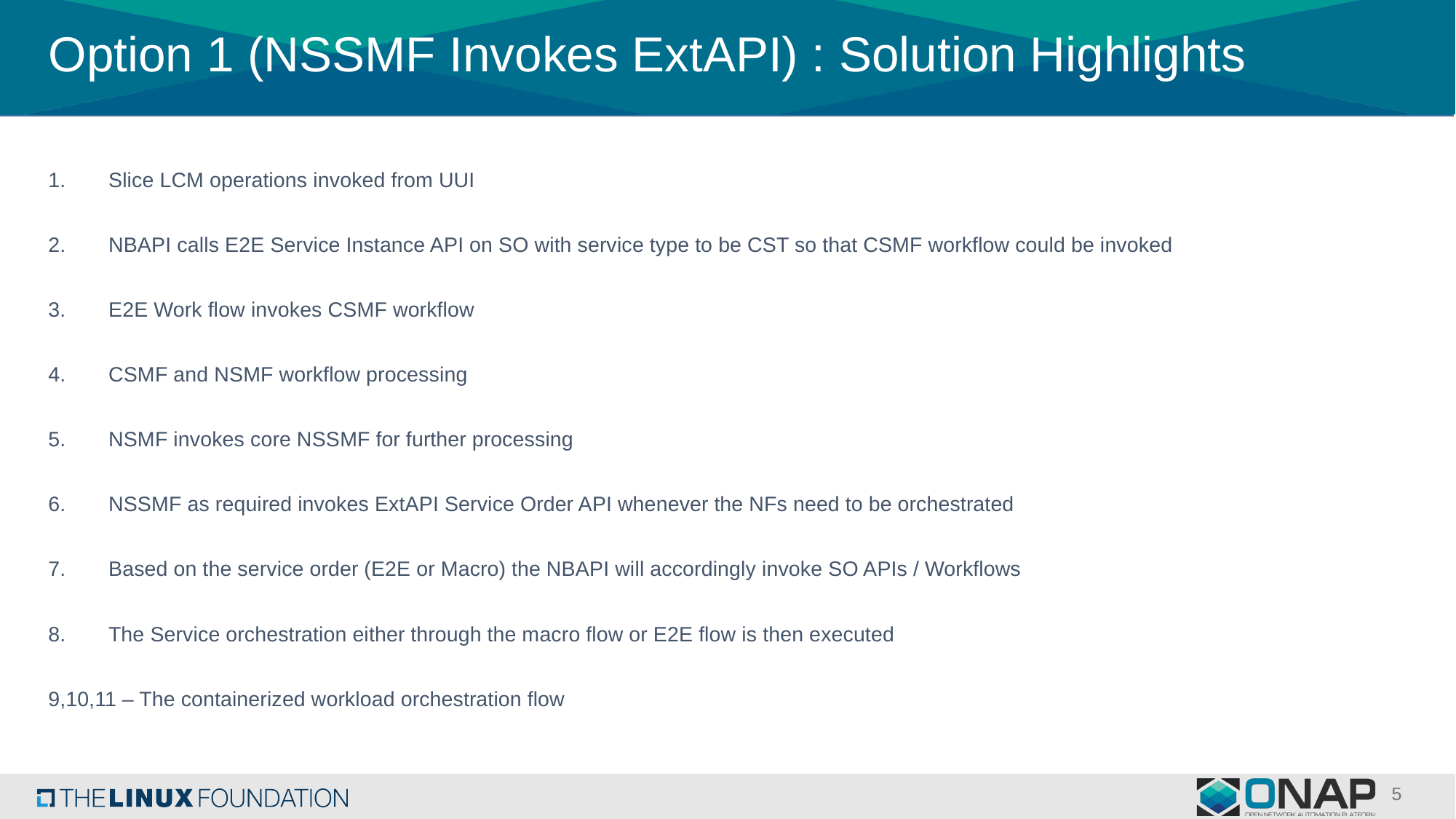

# Option 1 (NSSMF Invokes ExtAPI) : Solution Highlights
Slice LCM operations invoked from UUI
NBAPI calls E2E Service Instance API on SO with service type to be CST so that CSMF workflow could be invoked
E2E Work flow invokes CSMF workflow
CSMF and NSMF workflow processing
NSMF invokes core NSSMF for further processing
NSSMF as required invokes ExtAPI Service Order API whenever the NFs need to be orchestrated
Based on the service order (E2E or Macro) the NBAPI will accordingly invoke SO APIs / Workflows
The Service orchestration either through the macro flow or E2E flow is then executed
9,10,11 – The containerized workload orchestration flow
5